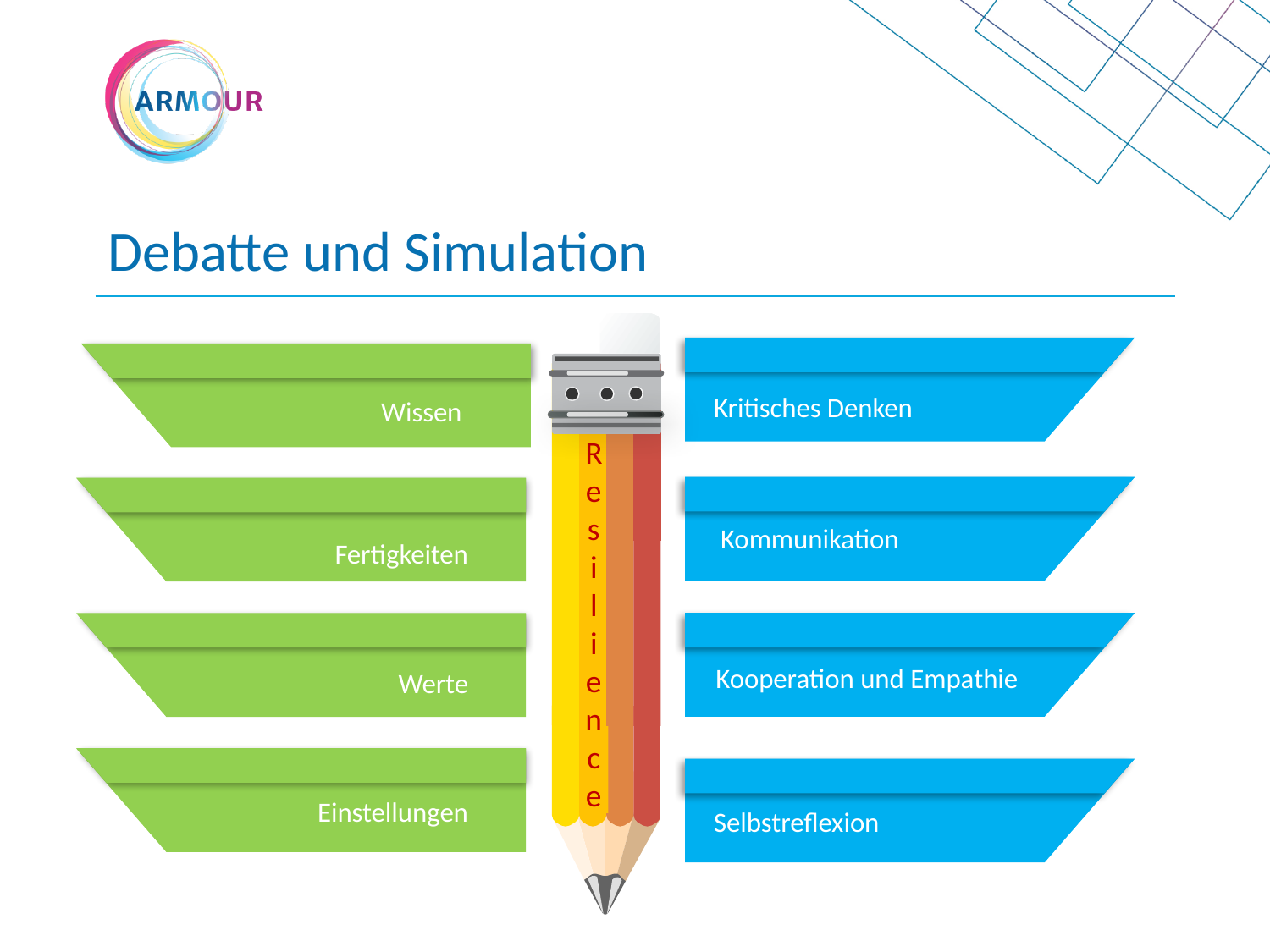

# Debatte und Simulation

Res
i
l
ience

Kritisches Denken
Wissen

Kommunikation
Fertigkeiten

Kooperation und Empathie
Werte

Einstellungen
Selbstreflexion